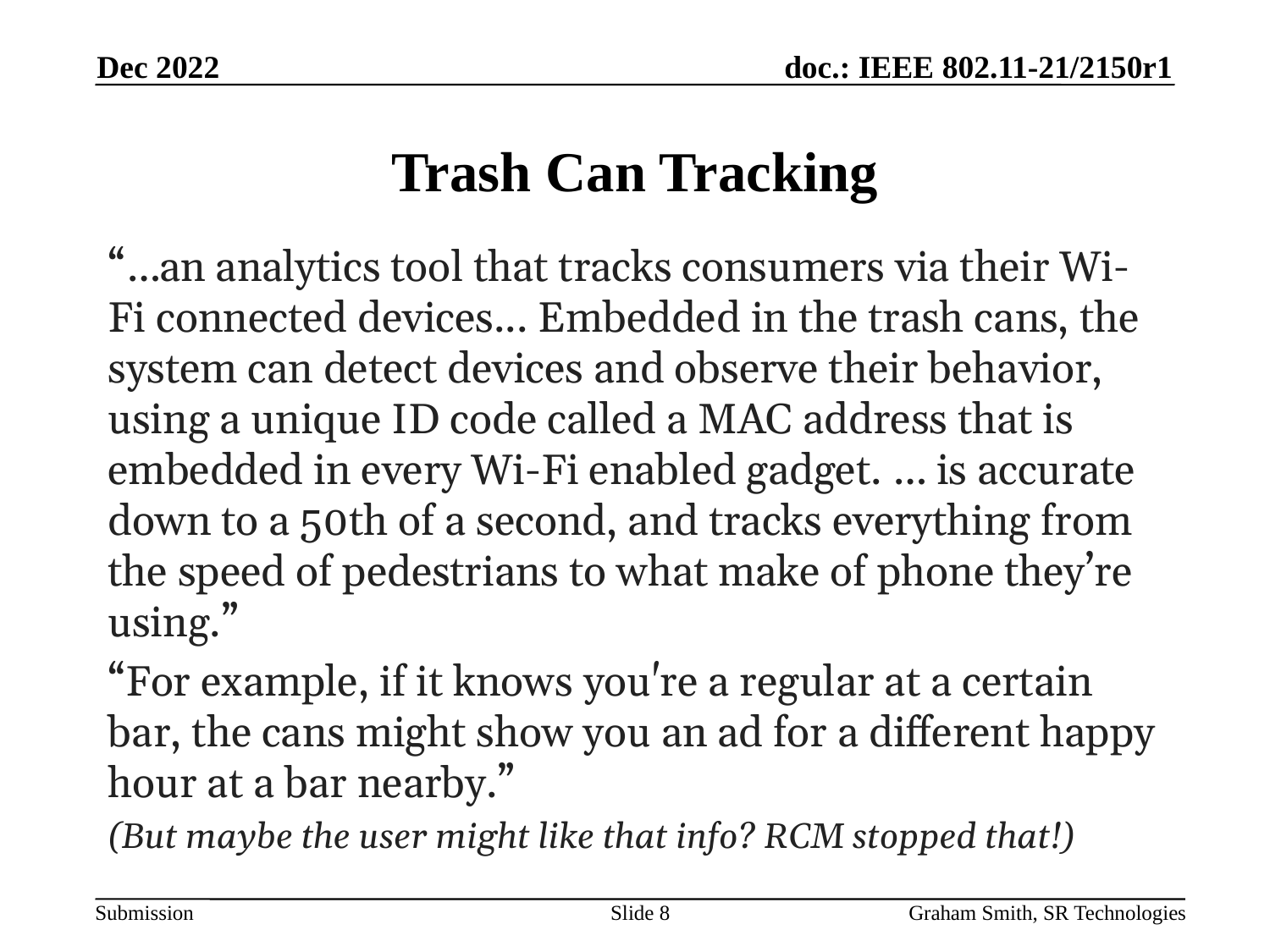

Dec 2022
# Trash Can Tracking
“…an analytics tool that tracks consumers via their Wi-Fi connected devices... Embedded in the trash cans, the system can detect devices and observe their behavior, using a unique ID code called a MAC address that is embedded in every Wi-Fi enabled gadget. … is accurate down to a 50th of a second, and tracks everything from the speed of pedestrians to what make of phone they’re using.”
“For example, if it knows you're a regular at a certain bar, the cans might show you an ad for a different happy hour at a bar nearby.”
(But maybe the user might like that info? RCM stopped that!)
Slide 8
Graham Smith, SR Technologies